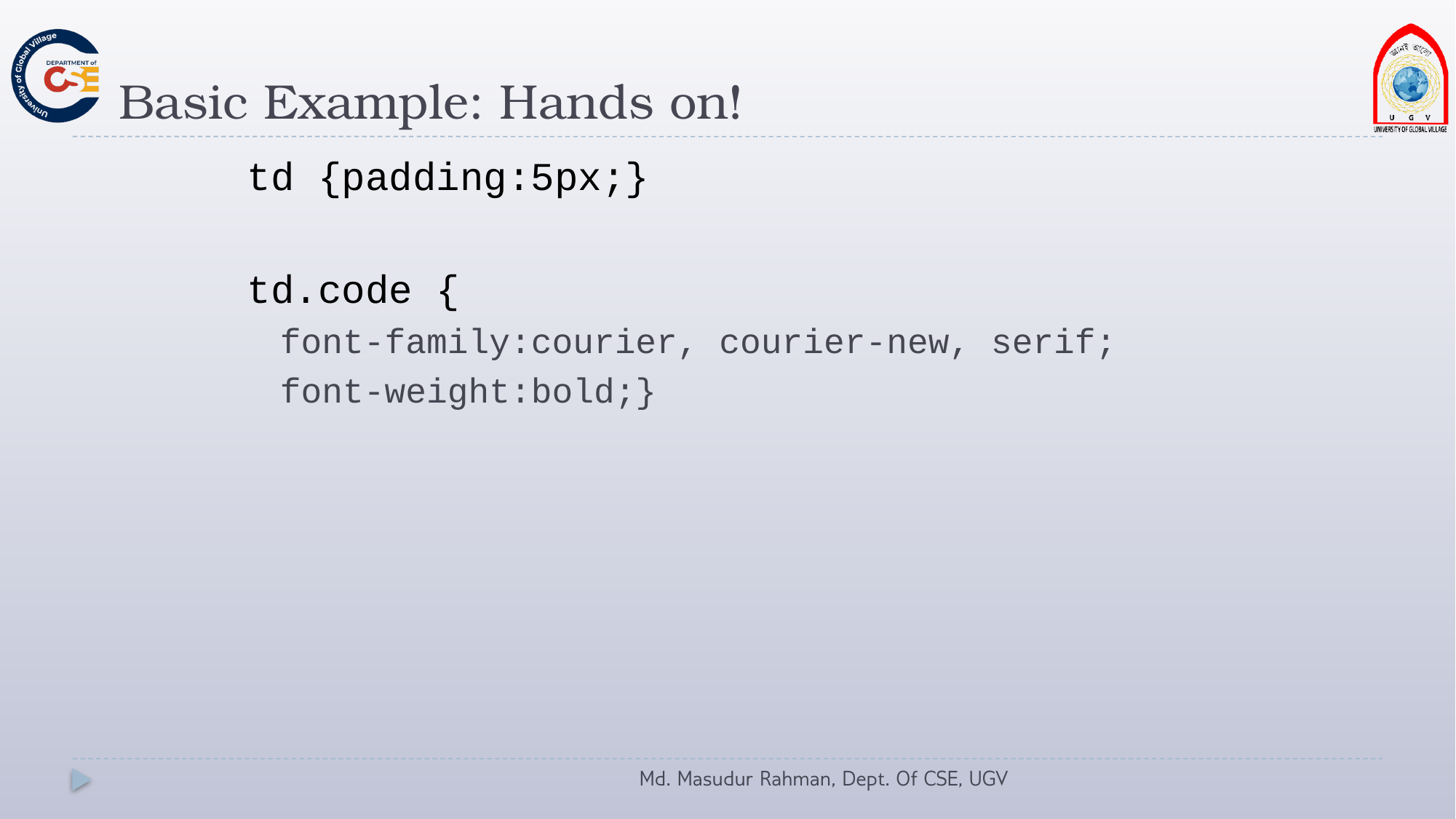

# Basic Example: Hands on!
td {padding:5px;}

td.code {
font-family:courier, courier-new, serif;
font-weight:bold;}
Md. Masudur Rahman, Dept. Of CSE, UGV